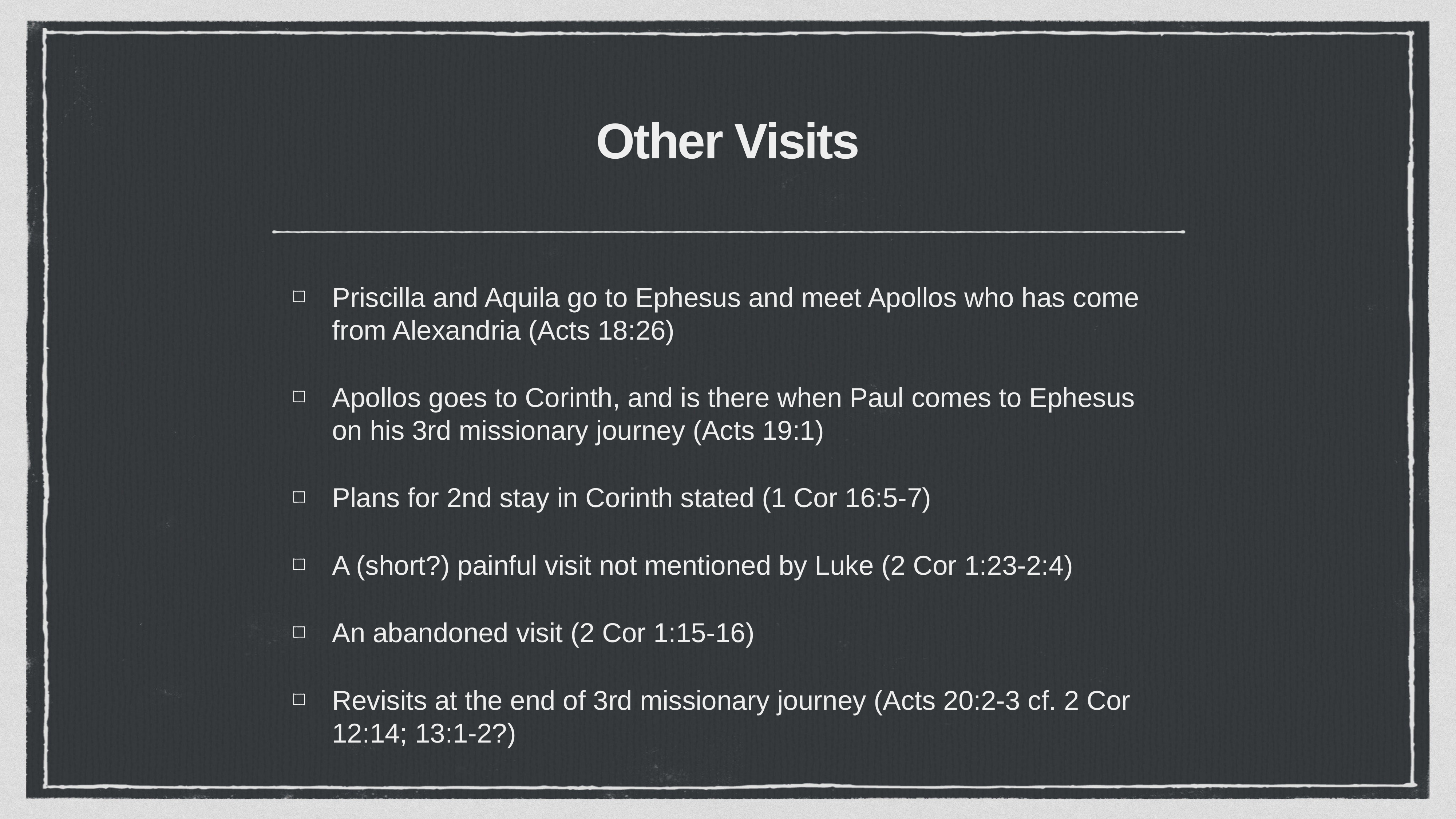

# Other Visits
Priscilla and Aquila go to Ephesus and meet Apollos who has come from Alexandria (Acts 18:26)
Apollos goes to Corinth, and is there when Paul comes to Ephesus on his 3rd missionary journey (Acts 19:1)
Plans for 2nd stay in Corinth stated (1 Cor 16:5-7)
A (short?) painful visit not mentioned by Luke (2 Cor 1:23-2:4)
An abandoned visit (2 Cor 1:15-16)
Revisits at the end of 3rd missionary journey (Acts 20:2-3 cf. 2 Cor 12:14; 13:1-2?)